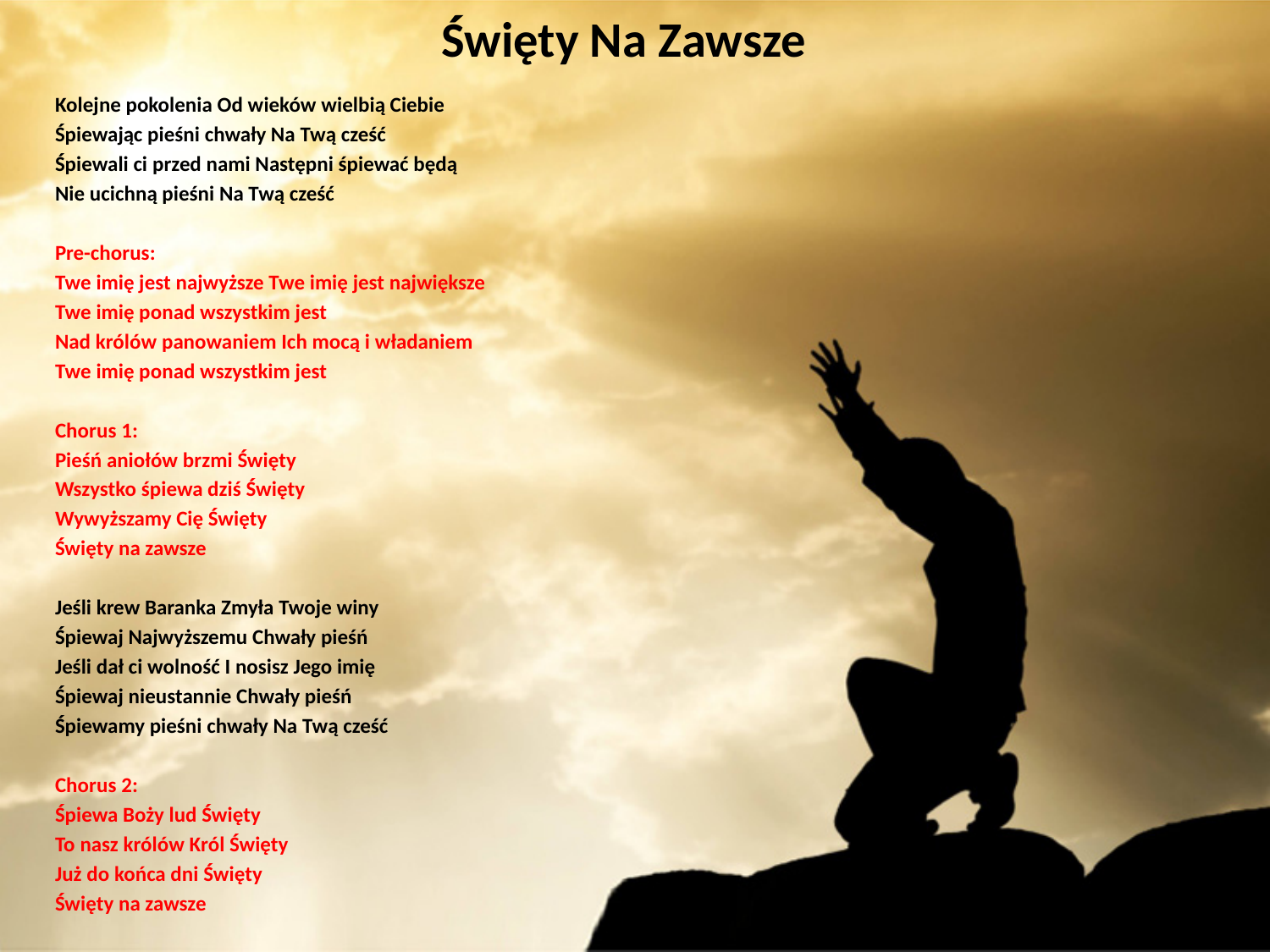

# Święty Na Zawsze
Kolejne pokolenia Od wieków wielbią Ciebie
Śpiewając pieśni chwały Na Twą cześć
Śpiewali ci przed nami Następni śpiewać będą
Nie ucichną pieśni Na Twą cześć

Pre-chorus:
Twe imię jest najwyższe Twe imię jest największe
Twe imię ponad wszystkim jest
Nad królów panowaniem Ich mocą i władaniem
Twe imię ponad wszystkim jest

Chorus 1:
Pieśń aniołów brzmi Święty
Wszystko śpiewa dziś Święty
Wywyższamy Cię Święty
Święty na zawsze

Jeśli krew Baranka Zmyła Twoje winy
Śpiewaj Najwyższemu Chwały pieśń
Jeśli dał ci wolność I nosisz Jego imię
Śpiewaj nieustannie Chwały pieśń
Śpiewamy pieśni chwały Na Twą cześć

Chorus 2:
Śpiewa Boży lud Święty
To nasz królów Król Święty
Już do końca dni Święty
Święty na zawsze

https://www.youtube.com/watch?v=4etuL6T8tBA